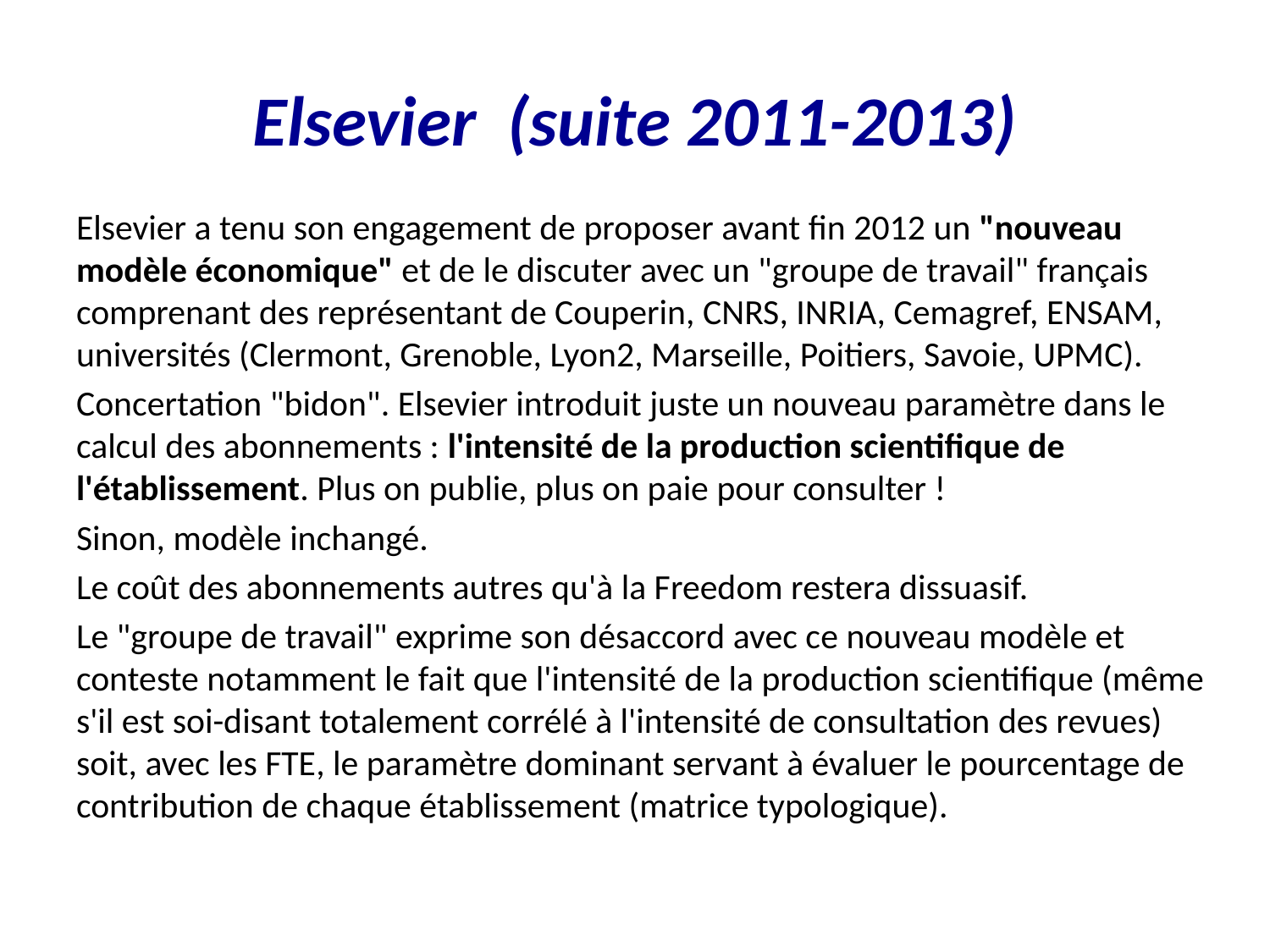

# Elsevier  (suite 2011-2013)
Elsevier a tenu son engagement de proposer avant fin 2012 un "nouveau modèle économique" et de le discuter avec un "groupe de travail" français comprenant des représentant de Couperin, CNRS, INRIA, Cemagref, ENSAM, universités (Clermont, Grenoble, Lyon2, Marseille, Poitiers, Savoie, UPMC).
Concertation "bidon". Elsevier introduit juste un nouveau paramètre dans le calcul des abonnements : l'intensité de la production scientifique de l'établissement. Plus on publie, plus on paie pour consulter !
Sinon, modèle inchangé.
Le coût des abonnements autres qu'à la Freedom restera dissuasif.
Le "groupe de travail" exprime son désaccord avec ce nouveau modèle et conteste notamment le fait que l'intensité de la production scientifique (même s'il est soi-disant totalement corrélé à l'intensité de consultation des revues) soit, avec les FTE, le paramètre dominant servant à évaluer le pourcentage de contribution de chaque établissement (matrice typologique).